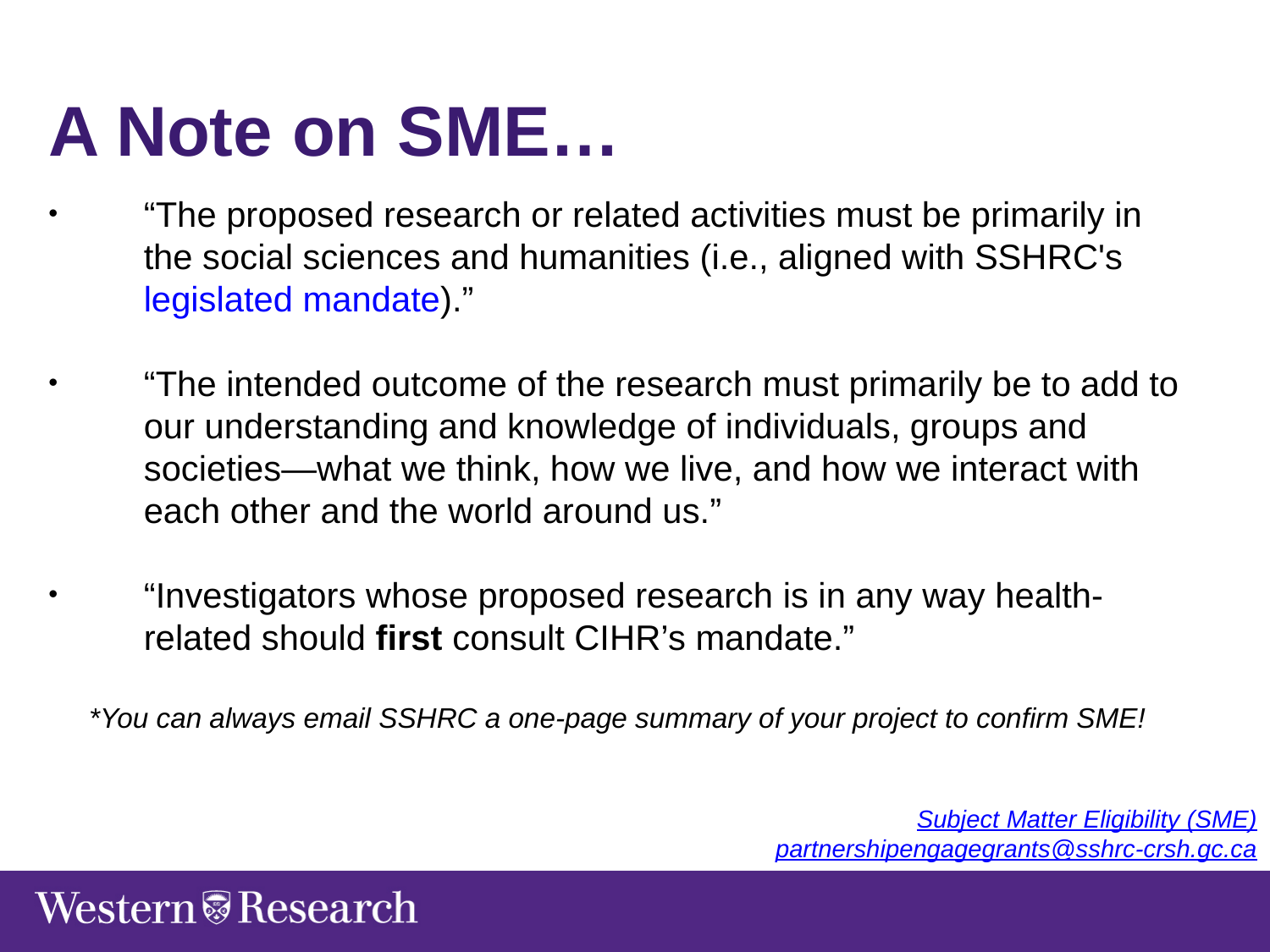

A Note on SME…
“The proposed research or related activities must be primarily in the social sciences and humanities (i.e., aligned with SSHRC's legislated mandate).”
“The intended outcome of the research must primarily be to add to our understanding and knowledge of individuals, groups and societies—what we think, how we live, and how we interact with each other and the world around us.”
“Investigators whose proposed research is in any way health-related should first consult CIHR’s mandate.”
*You can always email SSHRC a one-page summary of your project to confirm SME!

Subject Matter Eligibility (SME)
partnershipengagegrants@sshrc-crsh.gc.ca